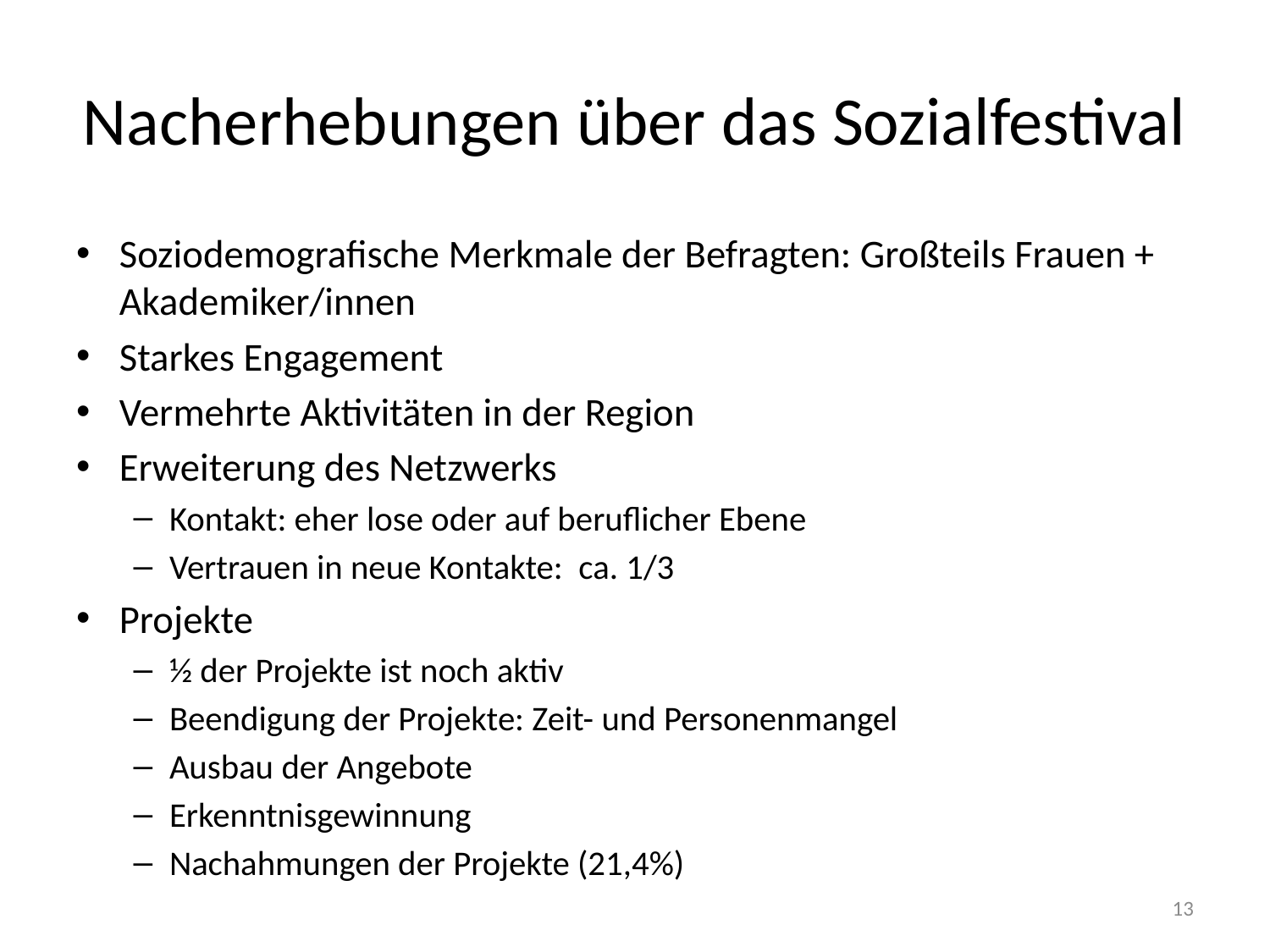

# Nacherhebungen über das Sozialfestival
Soziodemografische Merkmale der Befragten: Großteils Frauen + Akademiker/innen
Starkes Engagement
Vermehrte Aktivitäten in der Region
Erweiterung des Netzwerks
Kontakt: eher lose oder auf beruflicher Ebene
Vertrauen in neue Kontakte:  ca. 1/3
Projekte
½ der Projekte ist noch aktiv
Beendigung der Projekte: Zeit- und Personenmangel
Ausbau der Angebote
Erkenntnisgewinnung
Nachahmungen der Projekte (21,4%)
13